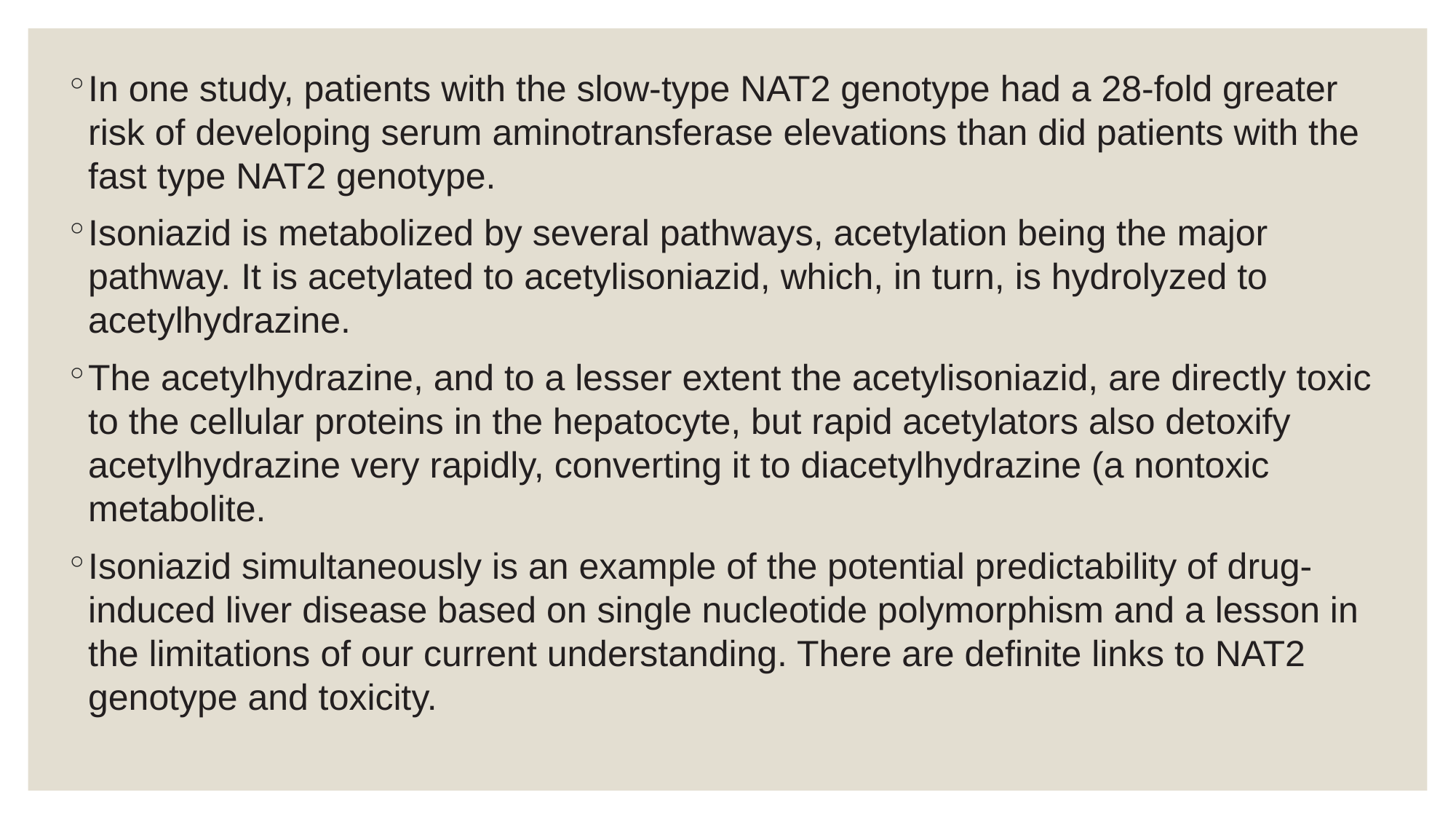

In one study, patients with the slow-type NAT2 genotype had a 28-fold greater risk of developing serum aminotransferase elevations than did patients with the fast type NAT2 genotype.
Isoniazid is metabolized by several pathways, acetylation being the major pathway. It is acetylated to acetylisoniazid, which, in turn, is hydrolyzed to acetylhydrazine.
The acetylhydrazine, and to a lesser extent the acetylisoniazid, are directly toxic to the cellular proteins in the hepatocyte, but rapid acetylators also detoxify acetylhydrazine very rapidly, converting it to diacetylhydrazine (a nontoxic metabolite.
Isoniazid simultaneously is an example of the potential predictability of drug-induced liver disease based on single nucleotide polymorphism and a lesson in the limitations of our current understanding. There are definite links to NAT2 genotype and toxicity.